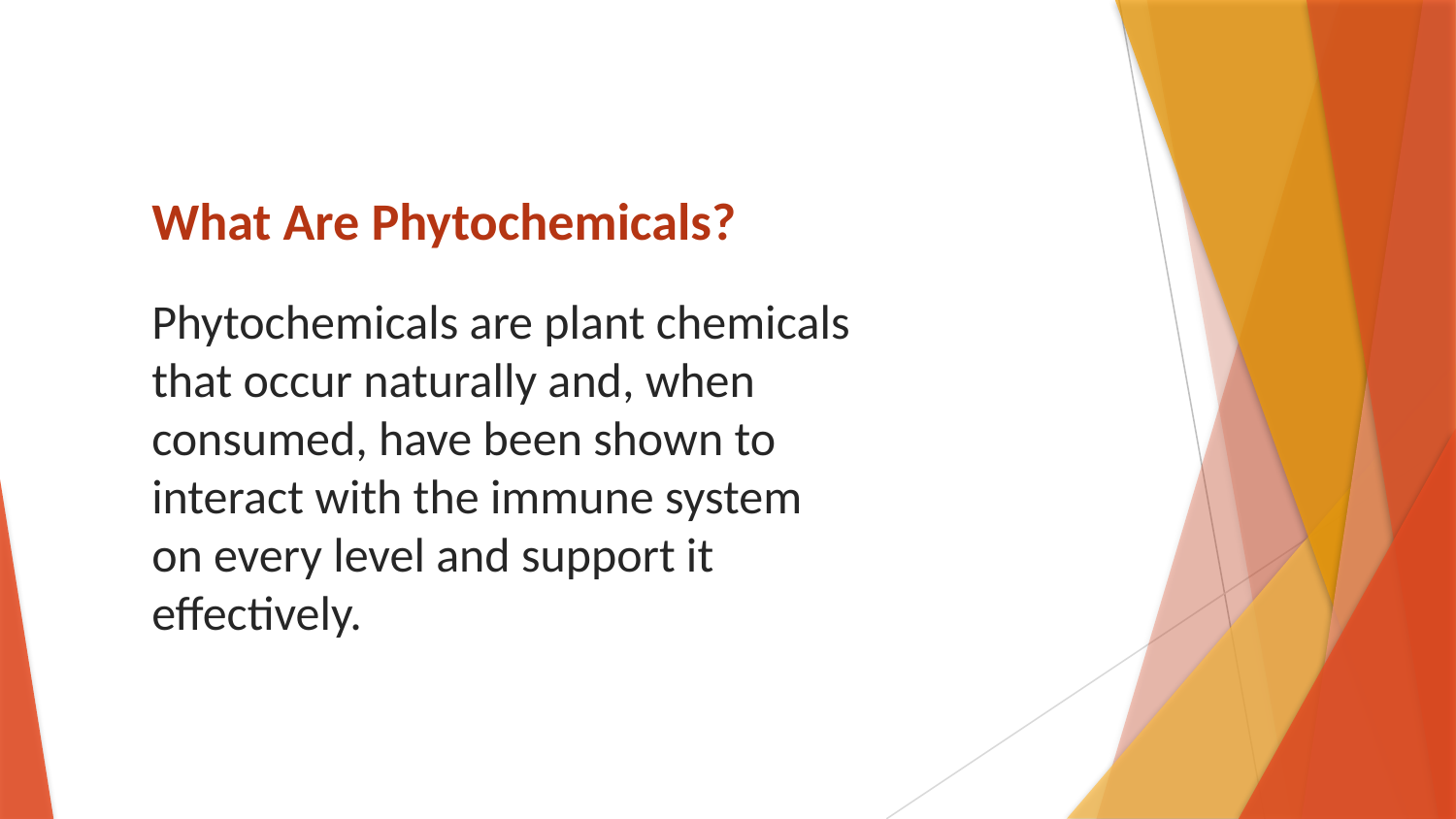

# What Are Phytochemicals?
Phytochemicals are plant chemicals that occur naturally and, when consumed, have been shown to interact with the immune system on every level and support it effectively.